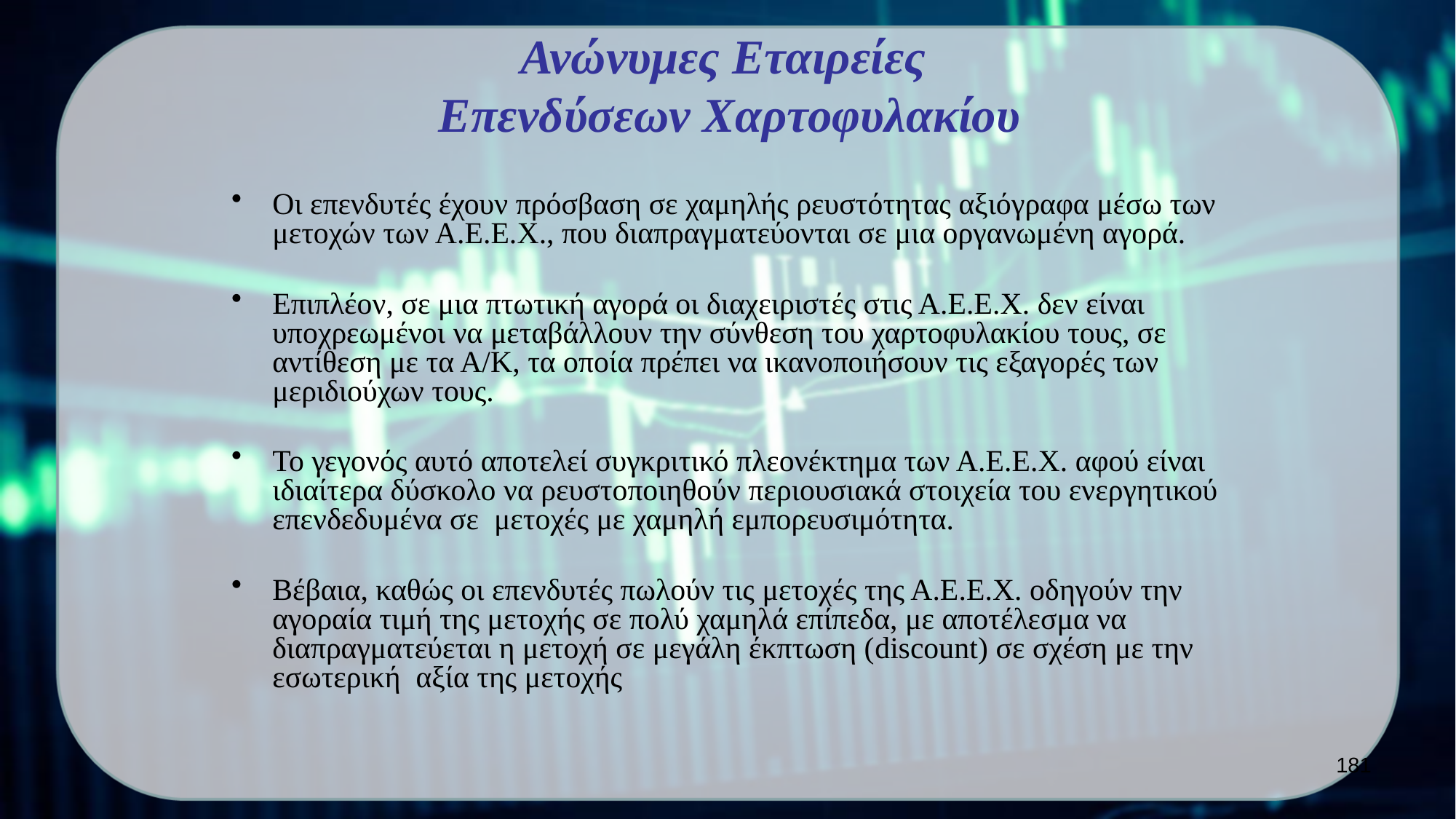

Ανώνυμες Εταιρείες
Επενδύσεων Χαρτοφυλακίου
Οι επενδυτές έχουν πρόσβαση σε χαμηλής ρευστότητας αξιόγραφα μέσω των μετοχών των Α.Ε.Ε.Χ., που διαπραγματεύονται σε μια οργανωμένη αγορά.

Επιπλέον, σε μια πτωτική αγορά οι διαχειριστές στις Α.Ε.Ε.Χ. δεν είναι υποχρεωμένοι να μεταβάλλουν την σύνθεση του χαρτοφυλακίου τους, σε αντίθεση με τα Α/Κ, τα οποία πρέπει να ικανοποιήσουν τις εξαγορές των μεριδιούχων τους.

Το γεγονός αυτό αποτελεί συγκριτικό πλεονέκτημα των Α.Ε.Ε.Χ. αφού είναι ιδιαίτερα δύσκολο να ρευστοποιηθούν περιουσιακά στοιχεία του ενεργητικού επενδεδυμένα σε  μετοχές με χαμηλή εμπορευσιμότητα.

Βέβαια, καθώς οι επενδυτές πωλούν τις μετοχές της Α.Ε.Ε.Χ. οδηγούν την αγοραία τιμή της μετοχής σε πολύ χαμηλά επίπεδα, με αποτέλεσμα να διαπραγματεύεται η μετοχή σε μεγάλη έκπτωση (discount) σε σχέση με την εσωτερική  αξία της μετοχής
181